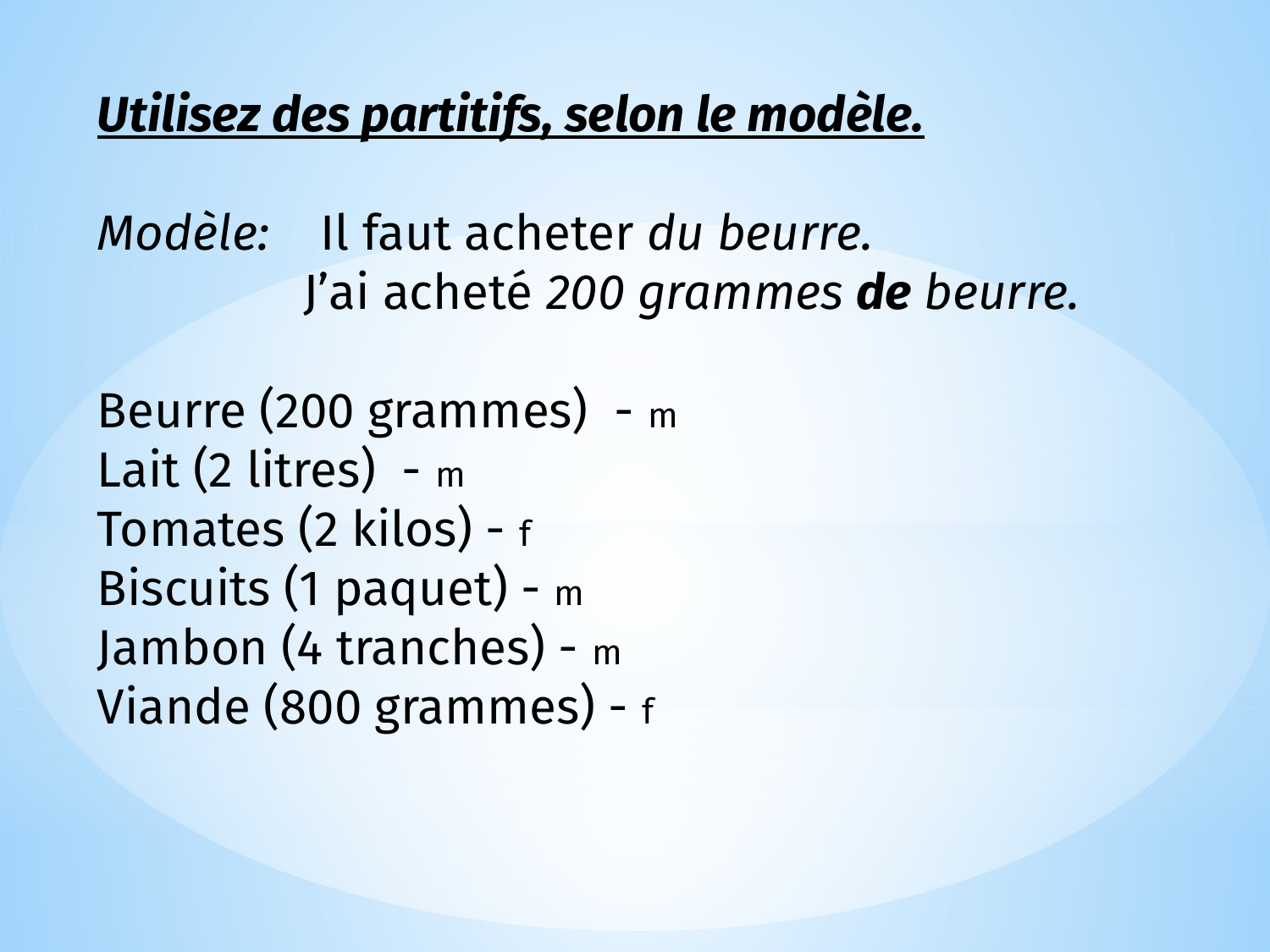

Utilisez des partitifs, selon le modèle.

Modèle:    Il faut acheter du beurre.
	      J’ai acheté 200 grammes de beurre.

Beurre (200 grammes)  - m
Lait (2 litres)  - m
Tomates (2 kilos) - f
Biscuits (1 paquet) - m
Jambon (4 tranches) - m
Viande (800 grammes) - f